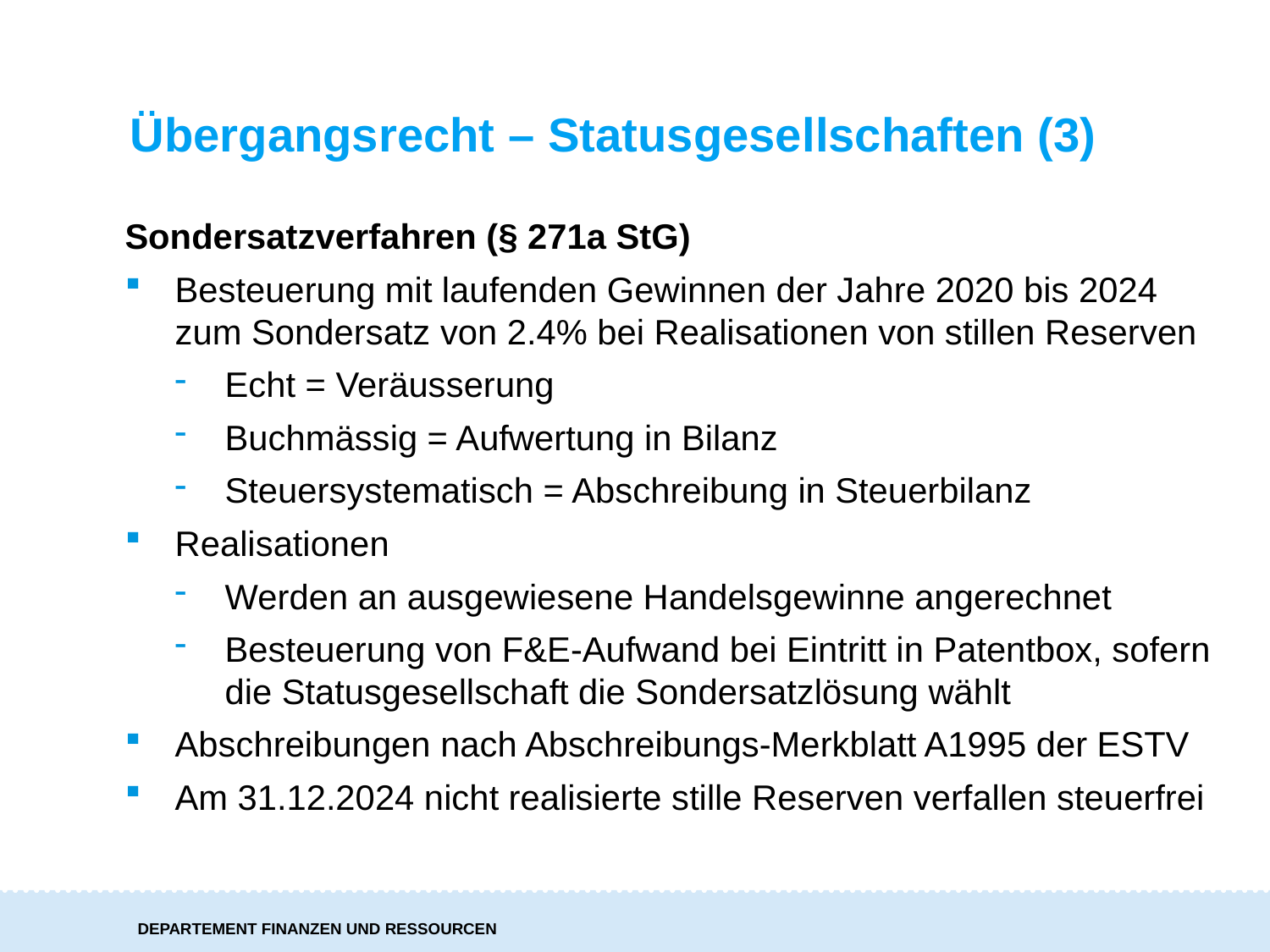

Übergangsrecht – Statusgesellschaften (3)

Sondersatzverfahren (§ 271a StG)
Besteuerung mit laufenden Gewinnen der Jahre 2020 bis 2024 zum Sondersatz von 2.4% bei Realisationen von stillen Reserven
Echt = Veräusserung
Buchmässig = Aufwertung in Bilanz
Steuersystematisch = Abschreibung in Steuerbilanz
Realisationen
Werden an ausgewiesene Handelsgewinne angerechnet
Besteuerung von F&E-Aufwand bei Eintritt in Patentbox, sofern die Statusgesellschaft die Sondersatzlösung wählt
Abschreibungen nach Abschreibungs-Merkblatt A1995 der ESTV
Am 31.12.2024 nicht realisierte stille Reserven verfallen steuerfrei